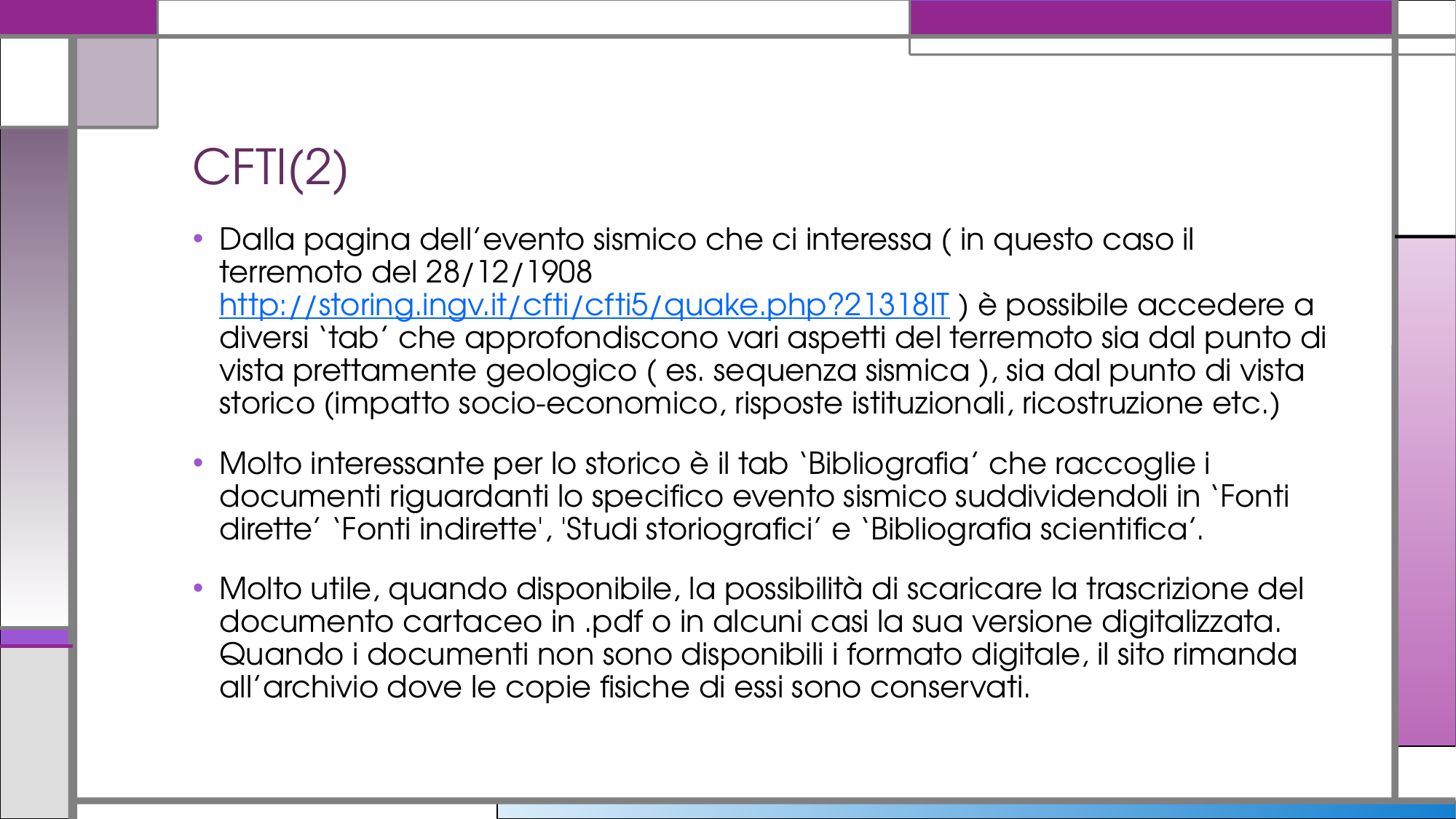

# CFTI(2)
Dalla pagina dell’evento sismico che ci interessa ( in questo caso il terremoto del 28/12/1908  http://storing.ingv.it/cfti/cfti5/quake.php?21318IT ) è possibile accedere a diversi ‘tab’ che approfondiscono vari aspetti del terremoto sia dal punto di vista prettamente geologico ( es. sequenza sismica ), sia dal punto di vista storico (impatto socio-economico, risposte istituzionali, ricostruzione etc.)
Molto interessante per lo storico è il tab ‘Bibliografia’ che raccoglie i documenti riguardanti lo specifico evento sismico suddividendoli in ‘Fonti dirette’ ‘Fonti indirette', 'Studi storiografici’ e ‘Bibliografia scientifica’.
Molto utile, quando disponibile, la possibilità di scaricare la trascrizione del documento cartaceo in .pdf o in alcuni casi la sua versione digitalizzata.
Quando i documenti non sono disponibili i formato digitale, il sito rimanda all’archivio dove le copie fisiche di essi sono conservati.